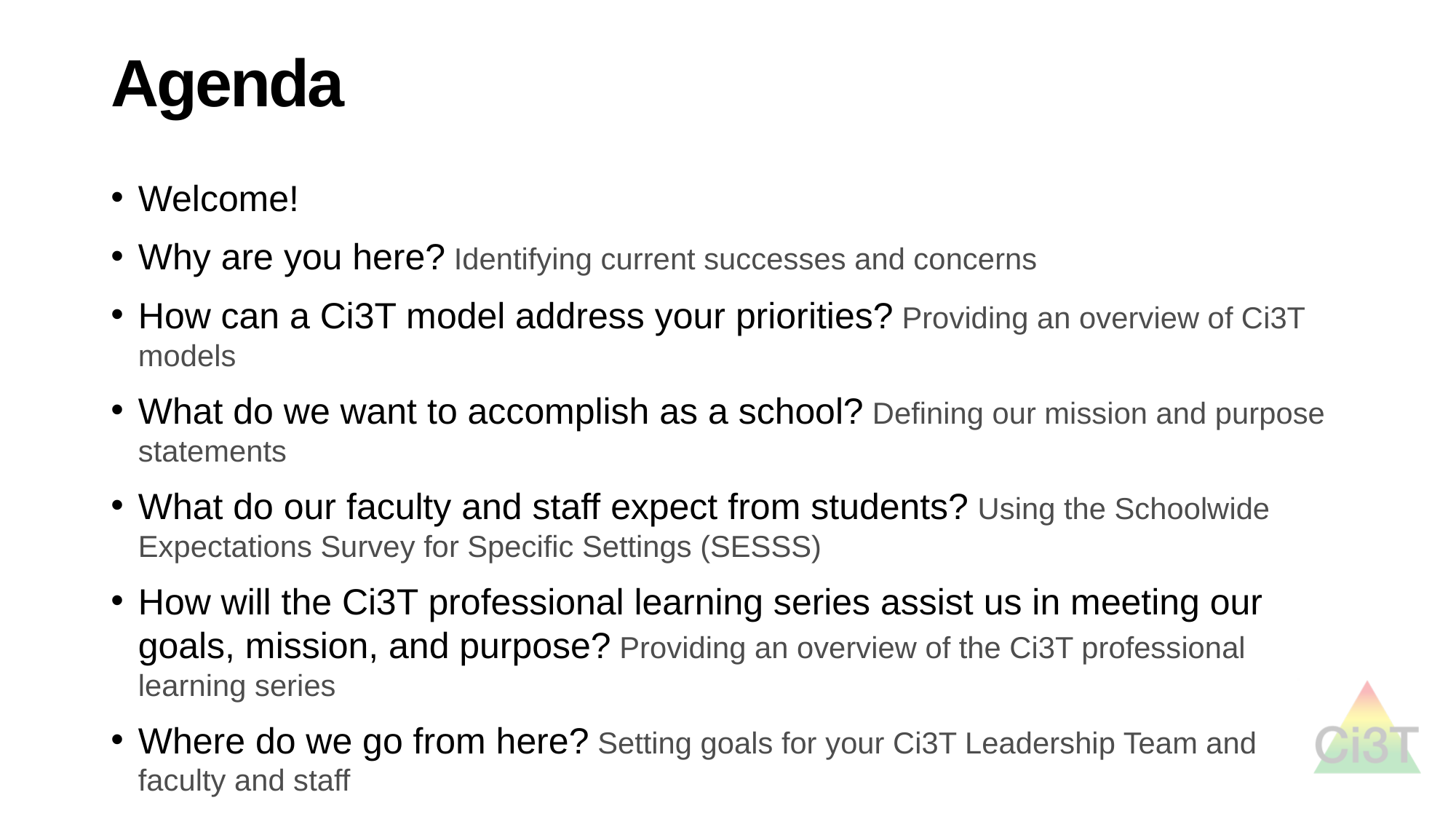

# Agenda
Welcome!
Why are you here? Identifying current successes and concerns
How can a Ci3T model address your priorities? Providing an overview of Ci3T models
What do we want to accomplish as a school? Defining our mission and purpose statements
What do our faculty and staff expect from students? Using the Schoolwide Expectations Survey for Specific Settings (SESSS)
How will the Ci3T professional learning series assist us in meeting our goals, mission, and purpose? Providing an overview of the Ci3T professional learning series
Where do we go from here? Setting goals for your Ci3T Leadership Team and faculty and staff